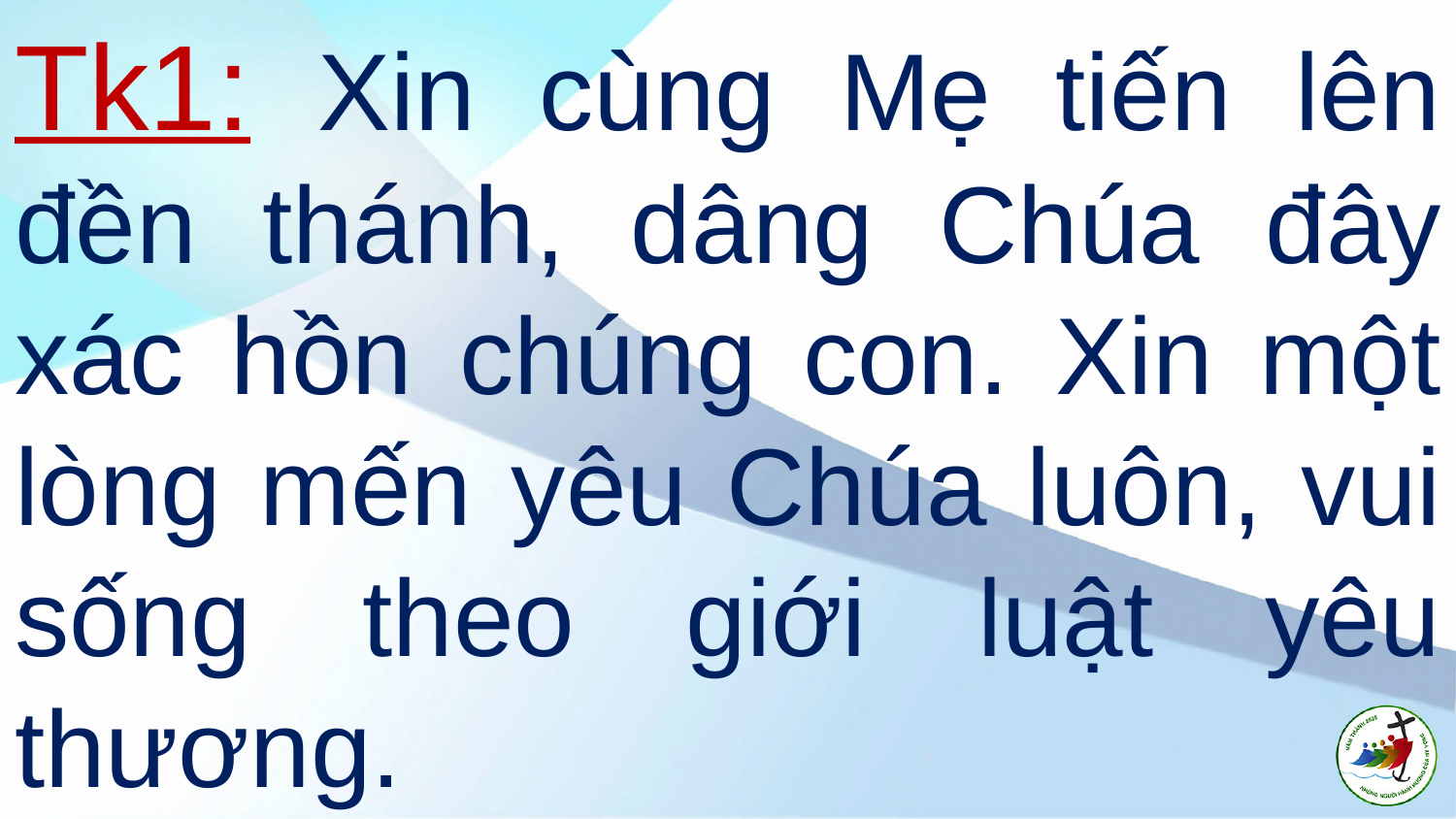

Tk1: Xin cùng Mẹ tiến lên đền thánh, dâng Chúa đây xác hồn chúng con. Xin một lòng mến yêu Chúa luôn, vui sống theo giới luật yêu thương.
#